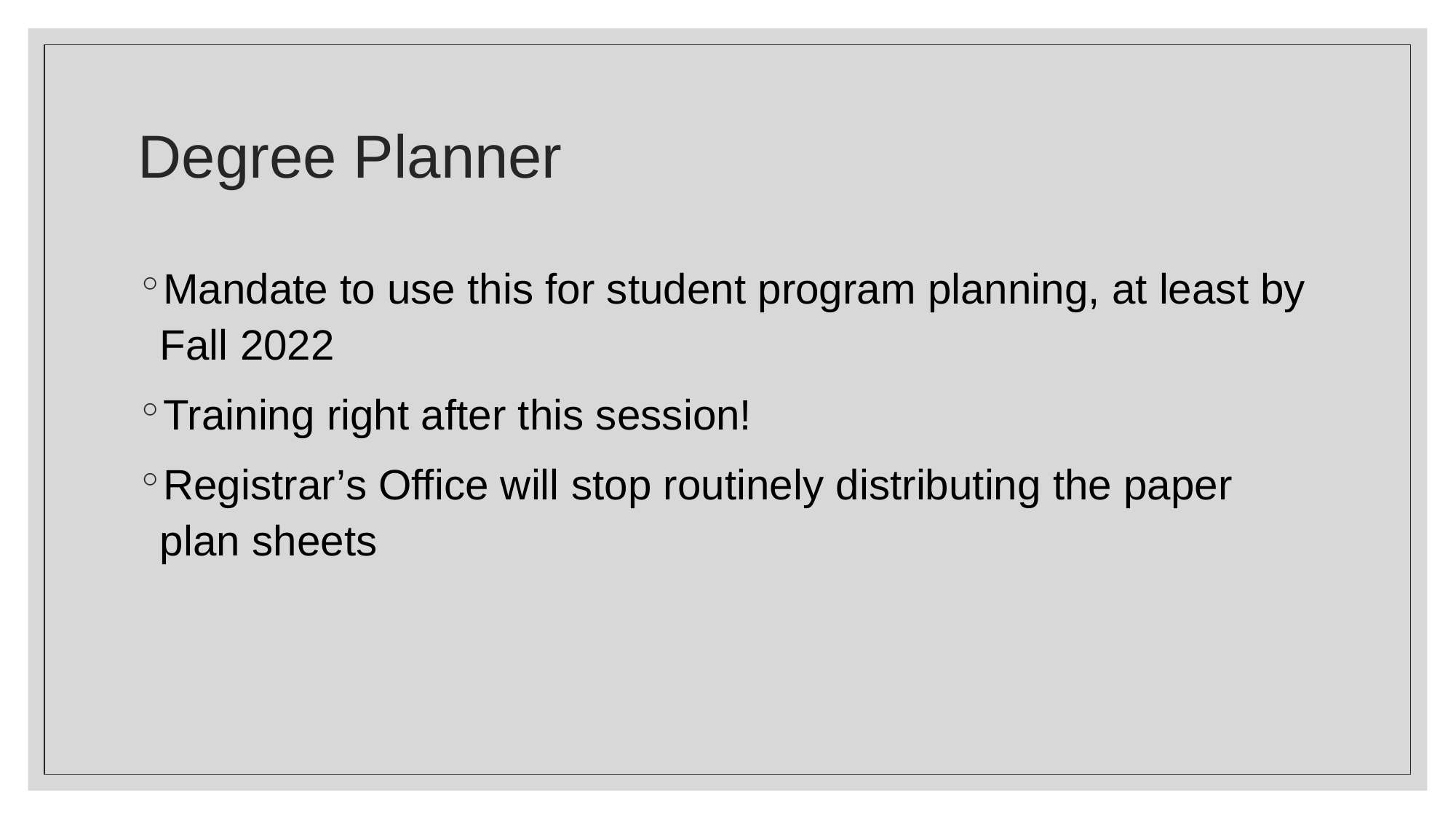

# Degree Planner
Mandate to use this for student program planning, at least by Fall 2022
Training right after this session!
Registrar’s Office will stop routinely distributing the paper plan sheets